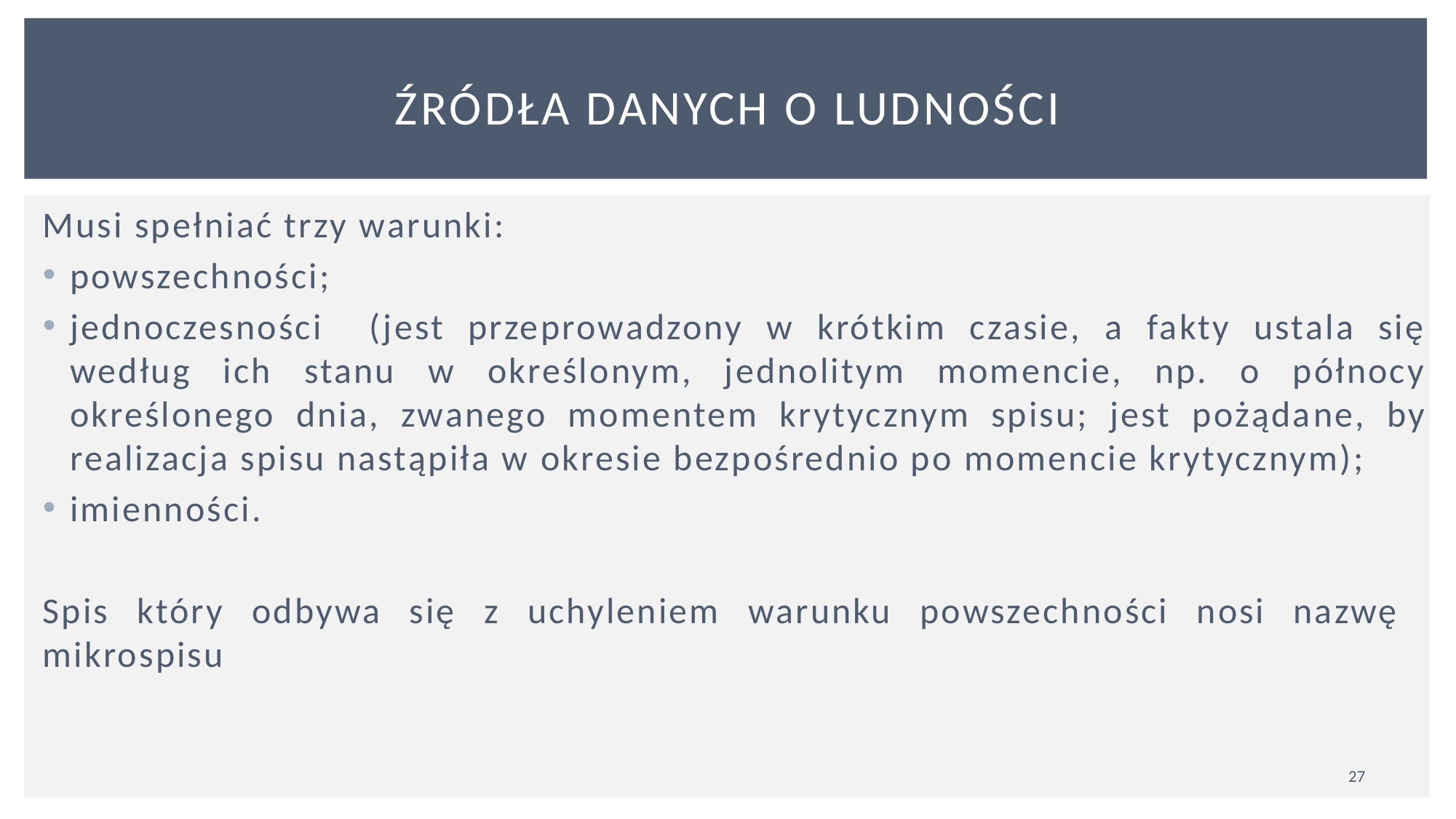

# Źródła danych o ludności
Musi spełniać trzy warunki:
powszechności;
jednoczesności  (jest przeprowadzony w krótkim czasie, a fakty ustala się według ich stanu w określonym, jednolitym momencie, np. o północy określonego dnia, zwanego momentem krytycznym spisu; jest pożąda­ne, by realizacja spisu nastąpiła w okresie bezpośrednio po momencie krytycznym);
imienności.

Spis który odbywa się z uchyleniem warunku powszechności nosi nazwę  mikrospisu

27